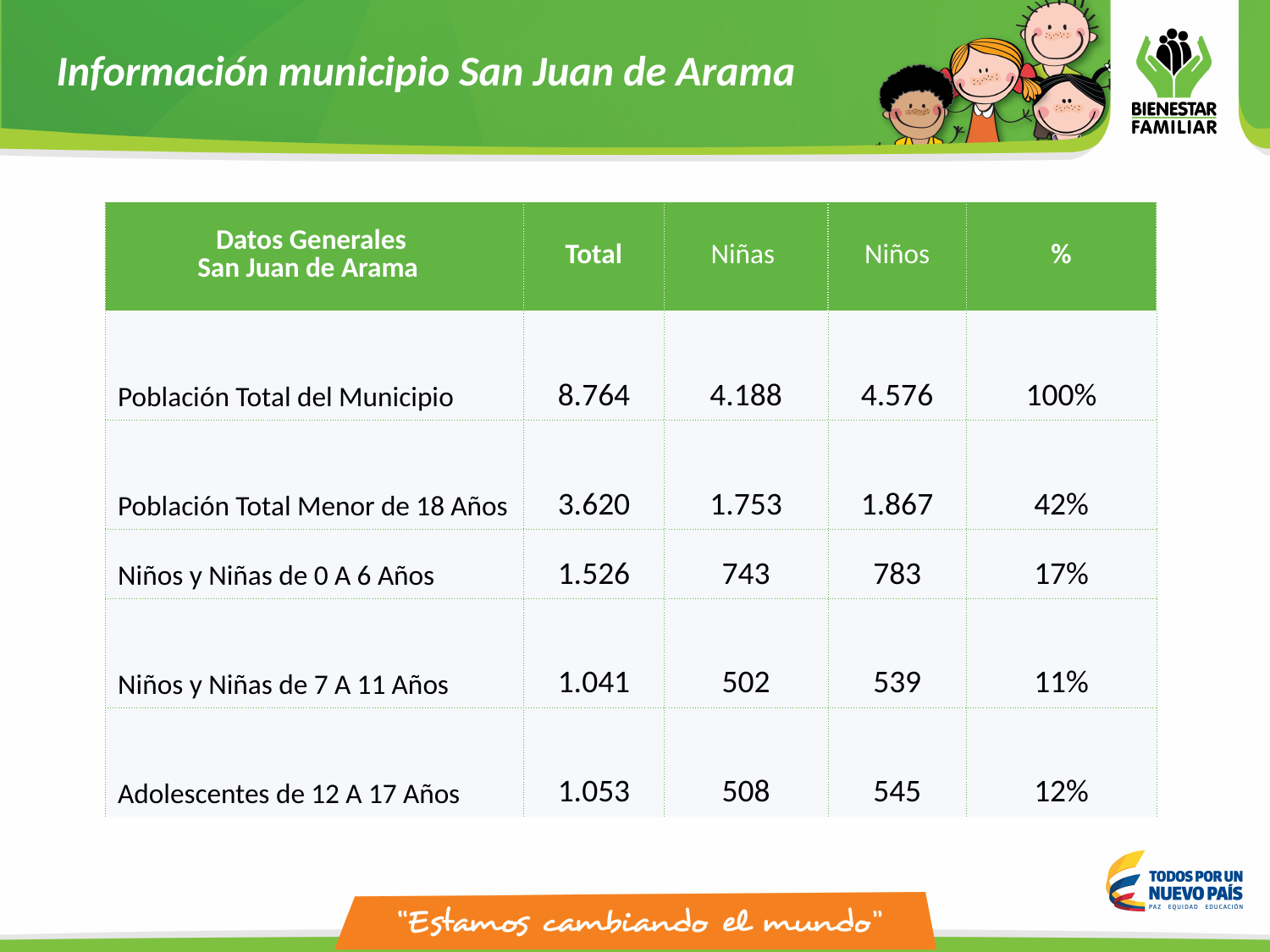

Información municipio San Juan de Arama
| Datos Generales San Juan de Arama | Total | Niñas | Niños | % |
| --- | --- | --- | --- | --- |
| Población Total del Municipio | 8.764 | 4.188 | 4.576 | 100% |
| Población Total Menor de 18 Años | 3.620 | 1.753 | 1.867 | 42% |
| Niños y Niñas de 0 A 6 Años | 1.526 | 743 | 783 | 17% |
| Niños y Niñas de 7 A 11 Años | 1.041 | 502 | 539 | 11% |
| Adolescentes de 12 A 17 Años | 1.053 | 508 | 545 | 12% |